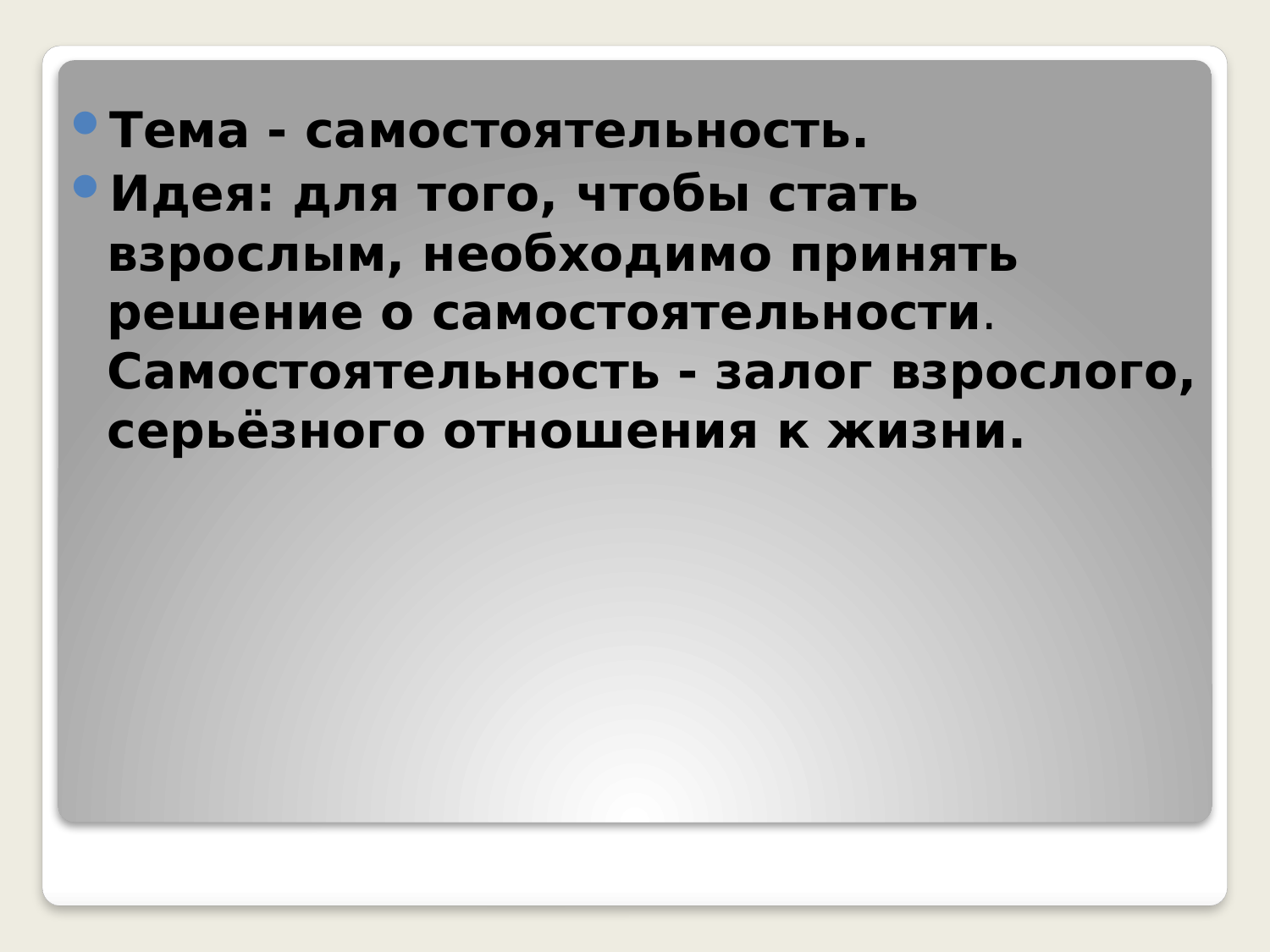

Тема - самостоятельность.
Идея: для того, чтобы стать взрослым, необходимо принять решение о самостоятельности. Самостоятельность - залог взрослого, серьёзного отношения к жизни.